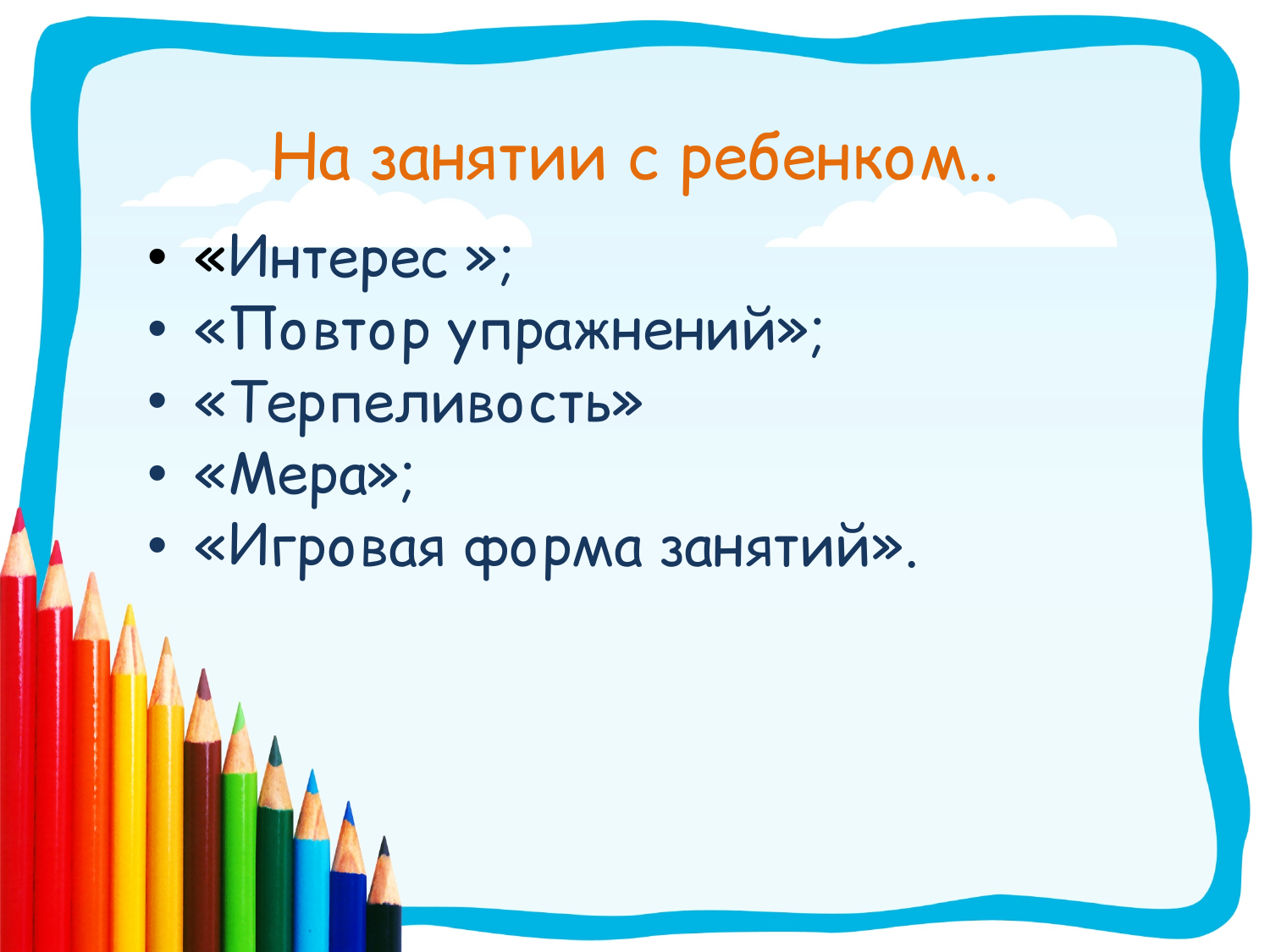

# На занятии с ребенком..
«Интерес »;
«Повтор упражнений»;
«Терпеливость»
«Мера»;
«Игровая форма занятий».